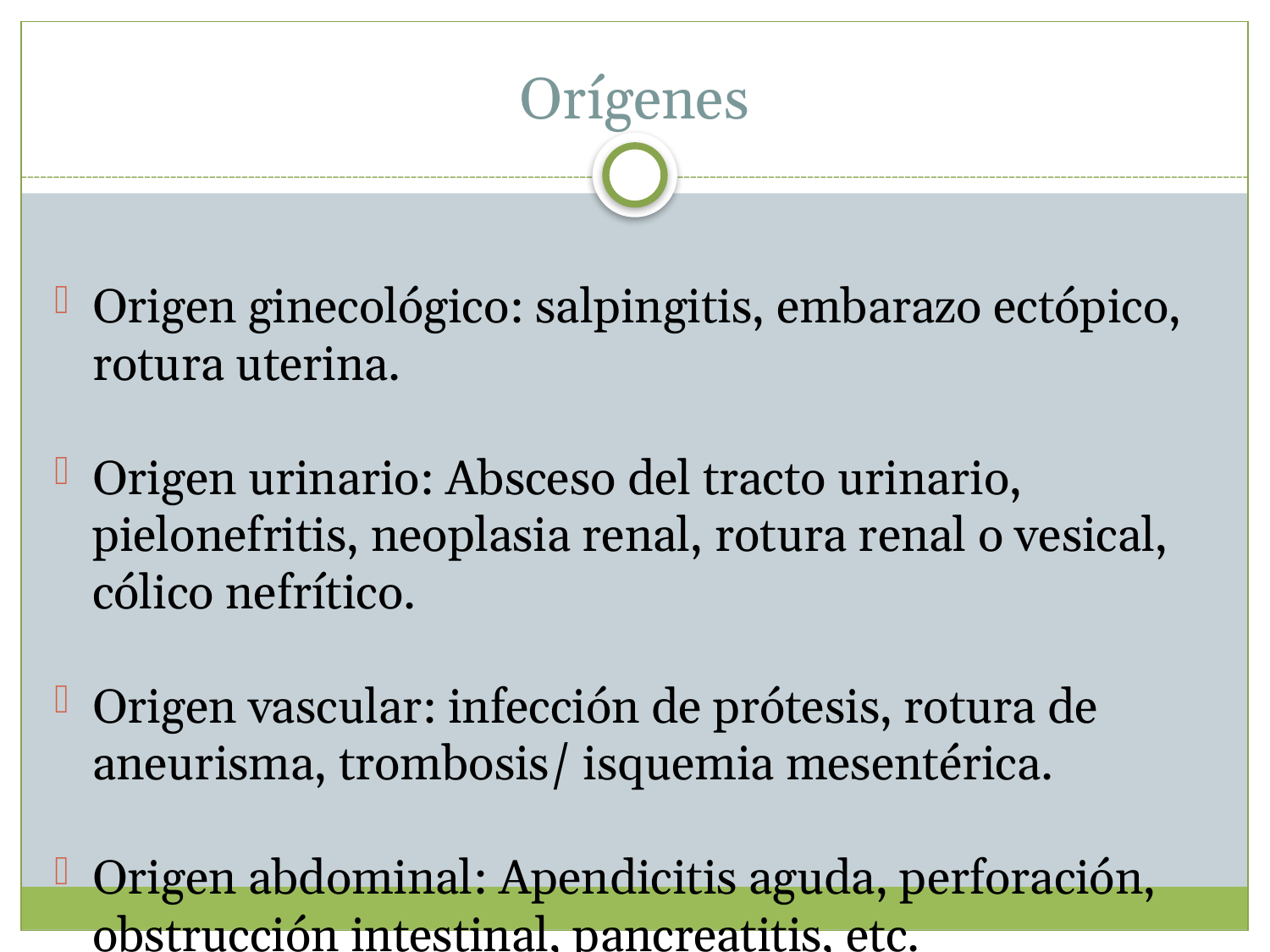

Orígenes

Origen ginecológico: salpingitis, embarazo ectópico, rotura uterina.

Origen urinario: Absceso del tracto urinario, pielonefritis, neoplasia renal, rotura renal o vesical, cólico nefrítico.

Origen vascular: infección de prótesis, rotura de aneurisma, trombosis/ isquemia mesentérica.

Origen abdominal: Apendicitis aguda, perforación, obstrucción intestinal, pancreatitis, etc.